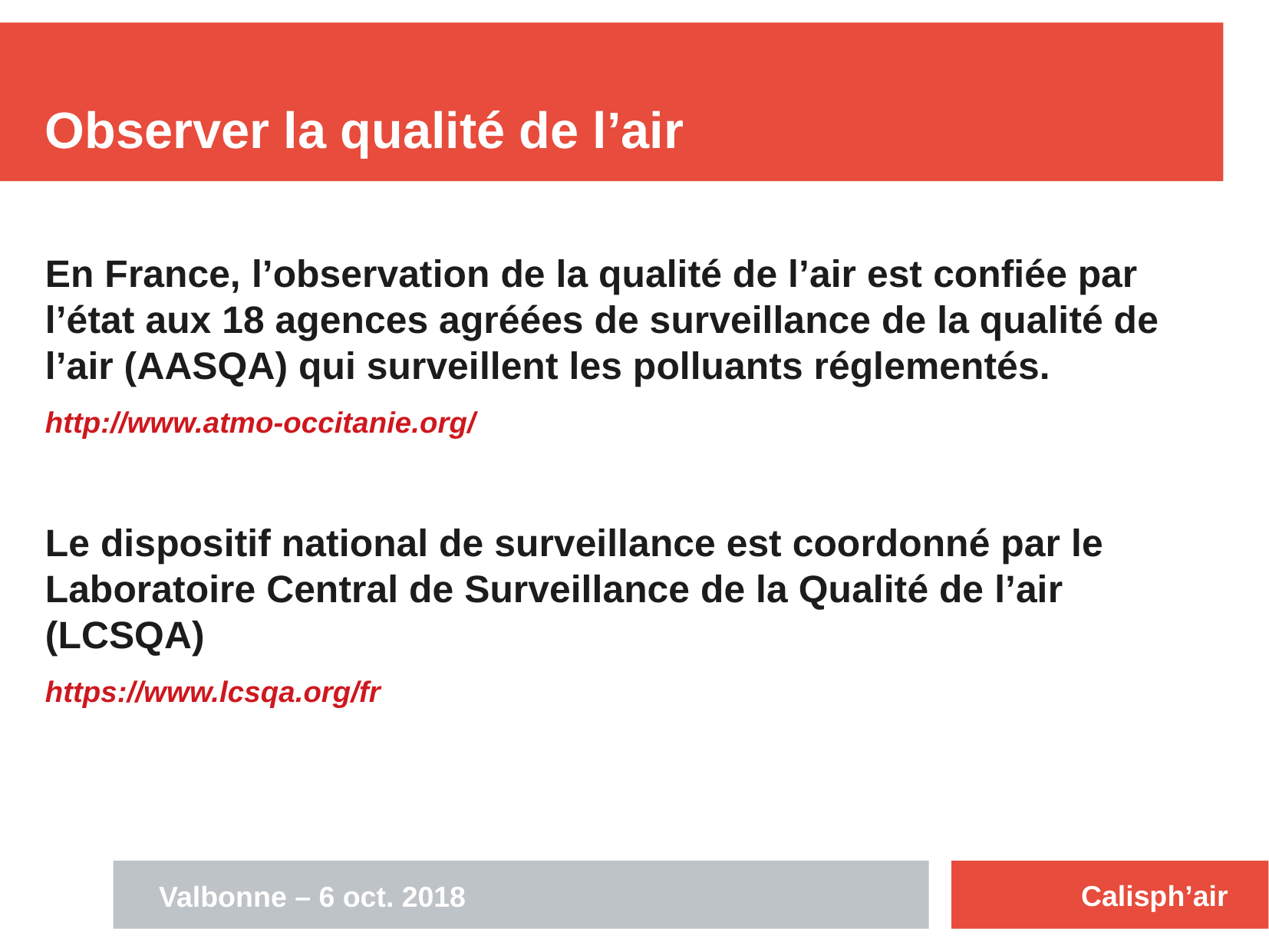

Observer la qualité de l’air
En France, l’observation de la qualité de l’air est confiée par l’état aux 18 agences agréées de surveillance de la qualité de l’air (AASQA) qui surveillent les polluants réglementés.
http://www.atmo-occitanie.org/

Le dispositif national de surveillance est coordonné par le Laboratoire Central de Surveillance de la Qualité de l’air (LCSQA)
https://www.lcsqa.org/fr